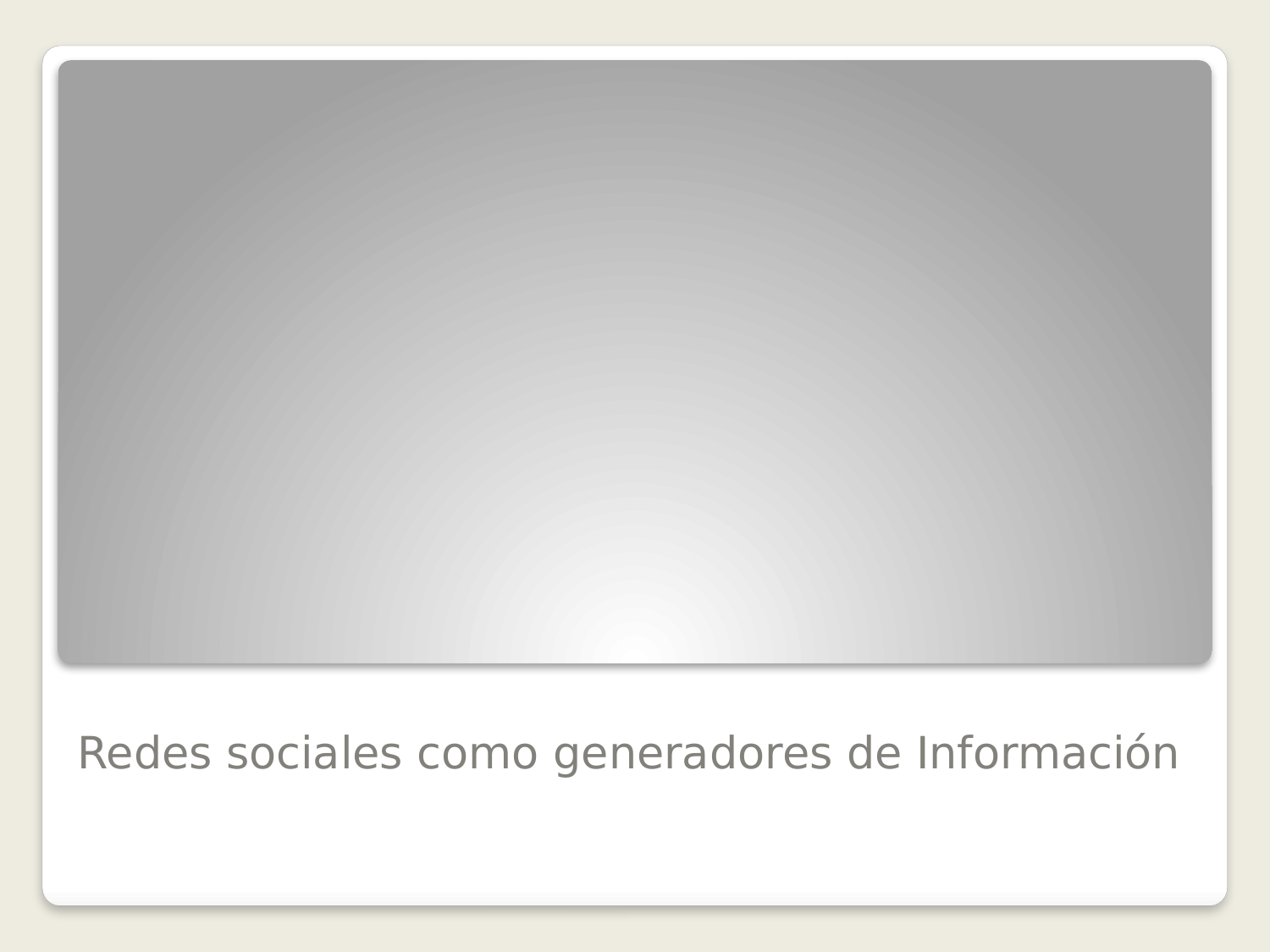

# Redes sociales como generadores de Información